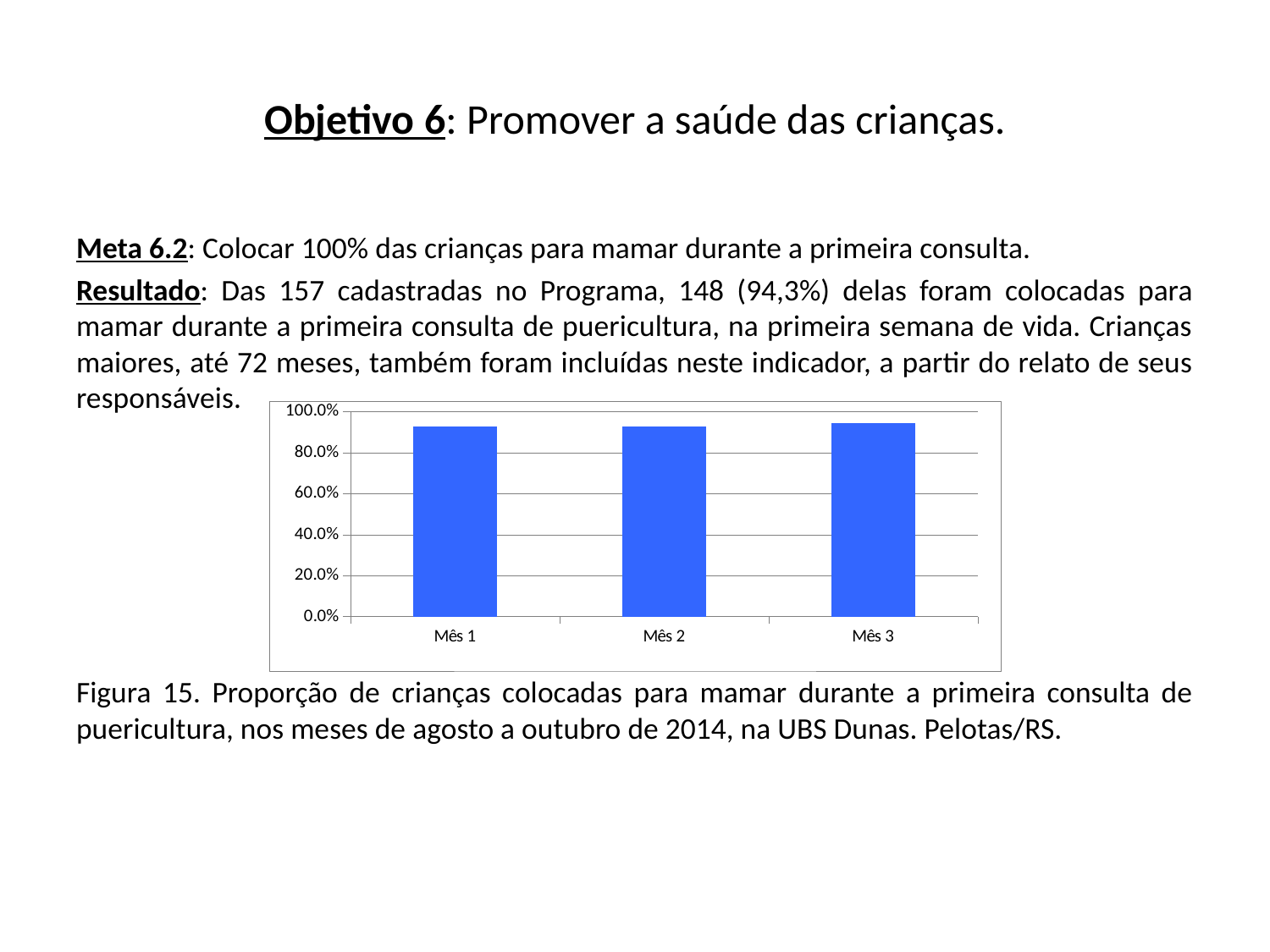

# Objetivo 6: Promover a saúde das crianças.
Meta 6.2: Colocar 100% das crianças para mamar durante a primeira consulta.
Resultado: Das 157 cadastradas no Programa, 148 (94,3%) delas foram colocadas para mamar durante a primeira consulta de puericultura, na primeira semana de vida. Crianças maiores, até 72 meses, também foram incluídas neste indicador, a partir do relato de seus responsáveis.

Figura 15. Proporção de crianças colocadas para mamar durante a primeira consulta de puericultura, nos meses de agosto a outubro de 2014, na UBS Dunas. Pelotas/RS.

### Chart

| Category | Número de crianças colocadas para mamar durante a primeira consulta. |
|---|---|
| Mês 1 | 0.925925925925924 |
| Mês 2 | 0.929133858267717 |
| Mês 3 | 0.942675159235669 |